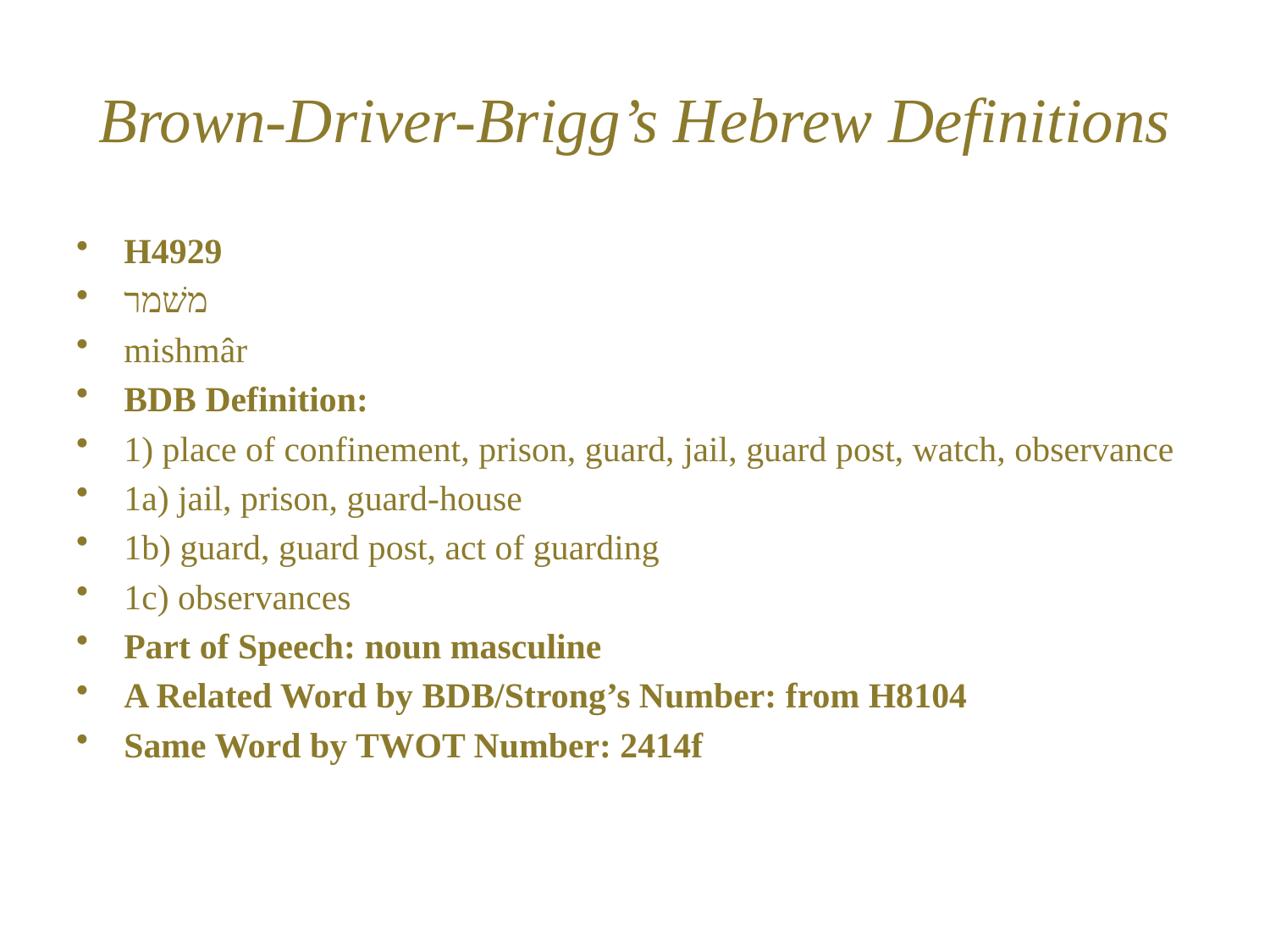

# Brown-Driver-Brigg’s Hebrew Definitions
H4929
משׁמר
mishmâr
BDB Definition:
1) place of confinement, prison, guard, jail, guard post, watch, observance
1a) jail, prison, guard-house
1b) guard, guard post, act of guarding
1c) observances
Part of Speech: noun masculine
A Related Word by BDB/Strong’s Number: from H8104
Same Word by TWOT Number: 2414f